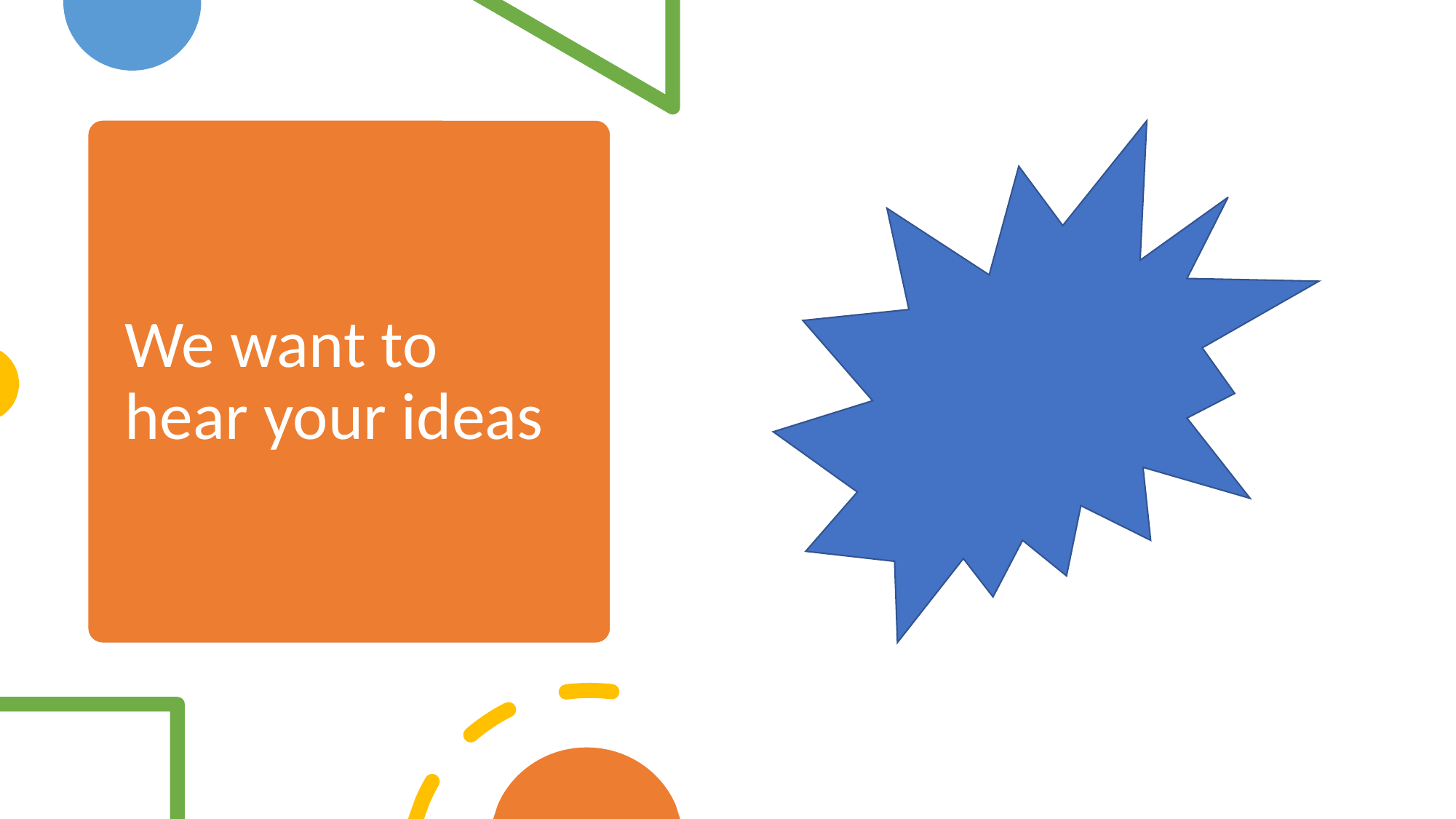

# We want to hear your ideas